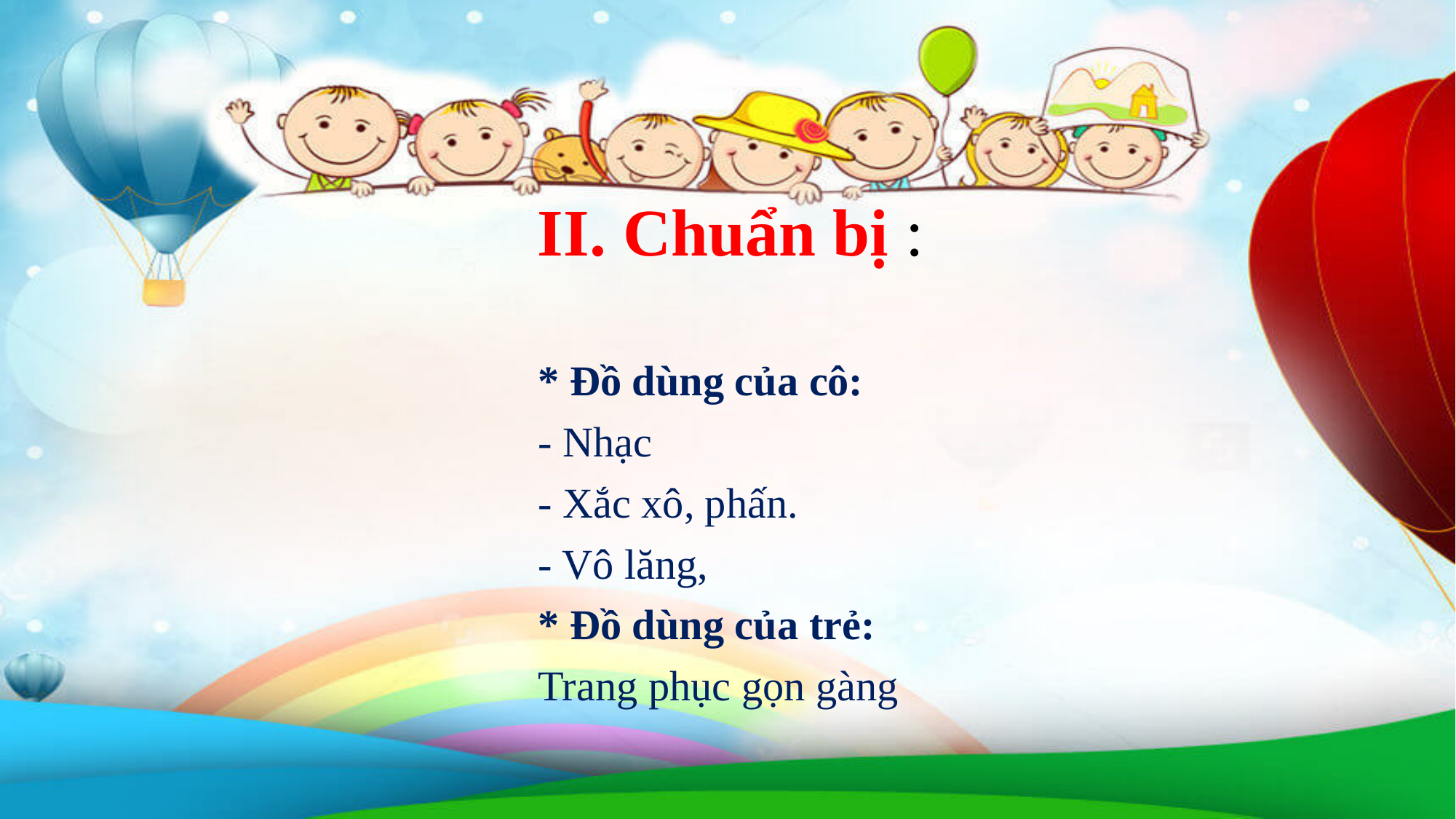

# II. Chuẩn bị :
* Đồ dùng của cô:
- Nhạc
- Xắc xô, phấn.
- Vô lăng,
* Đồ dùng của trẻ:
Trang phục gọn gàng